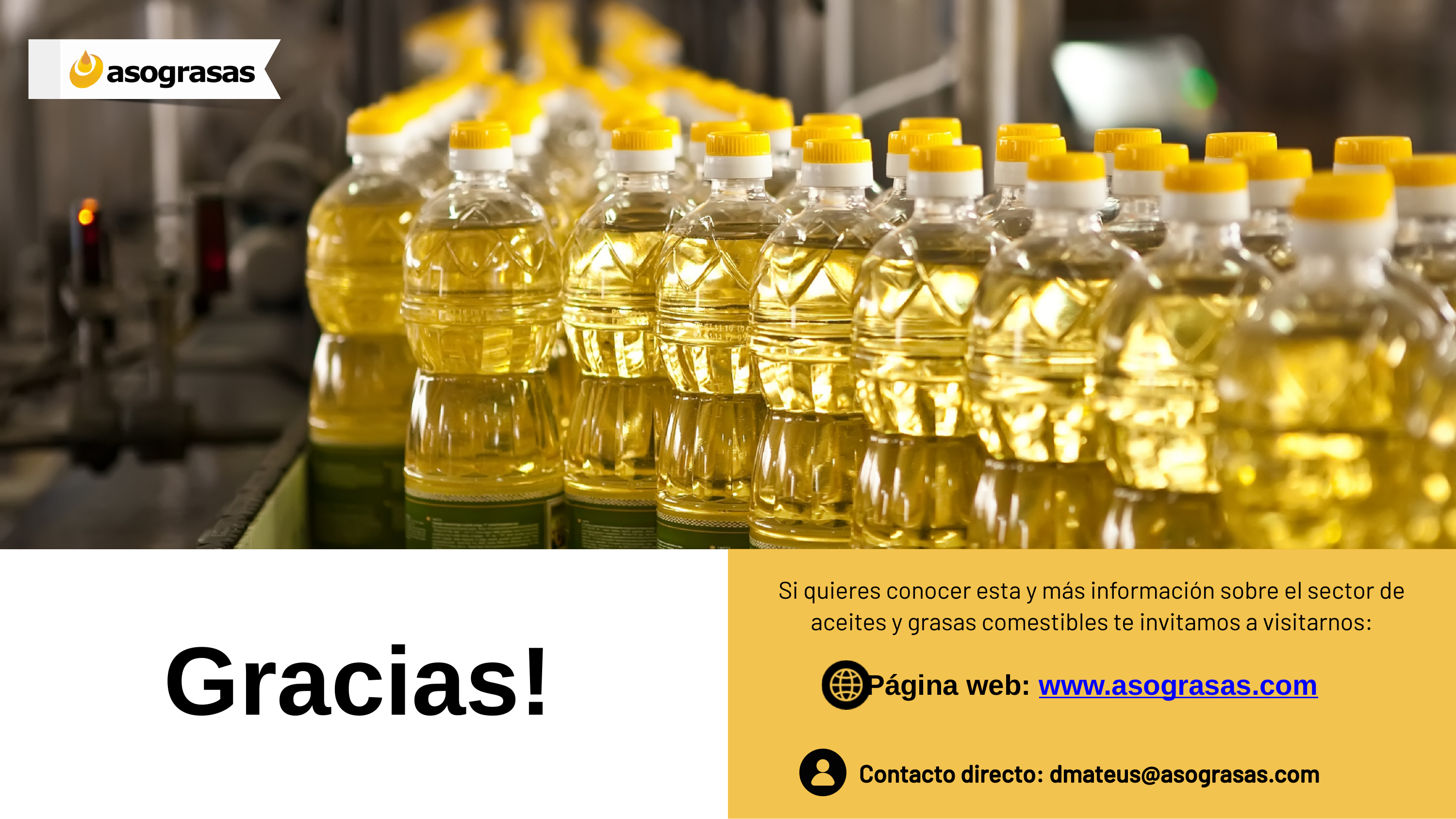

Si quieres conocer esta y más información sobre el sector de aceites y grasas comestibles te invitamos a visitarnos:
Gracias!

Página web: www.asograsas.com

Contacto directo: dmateus@asograsas.com